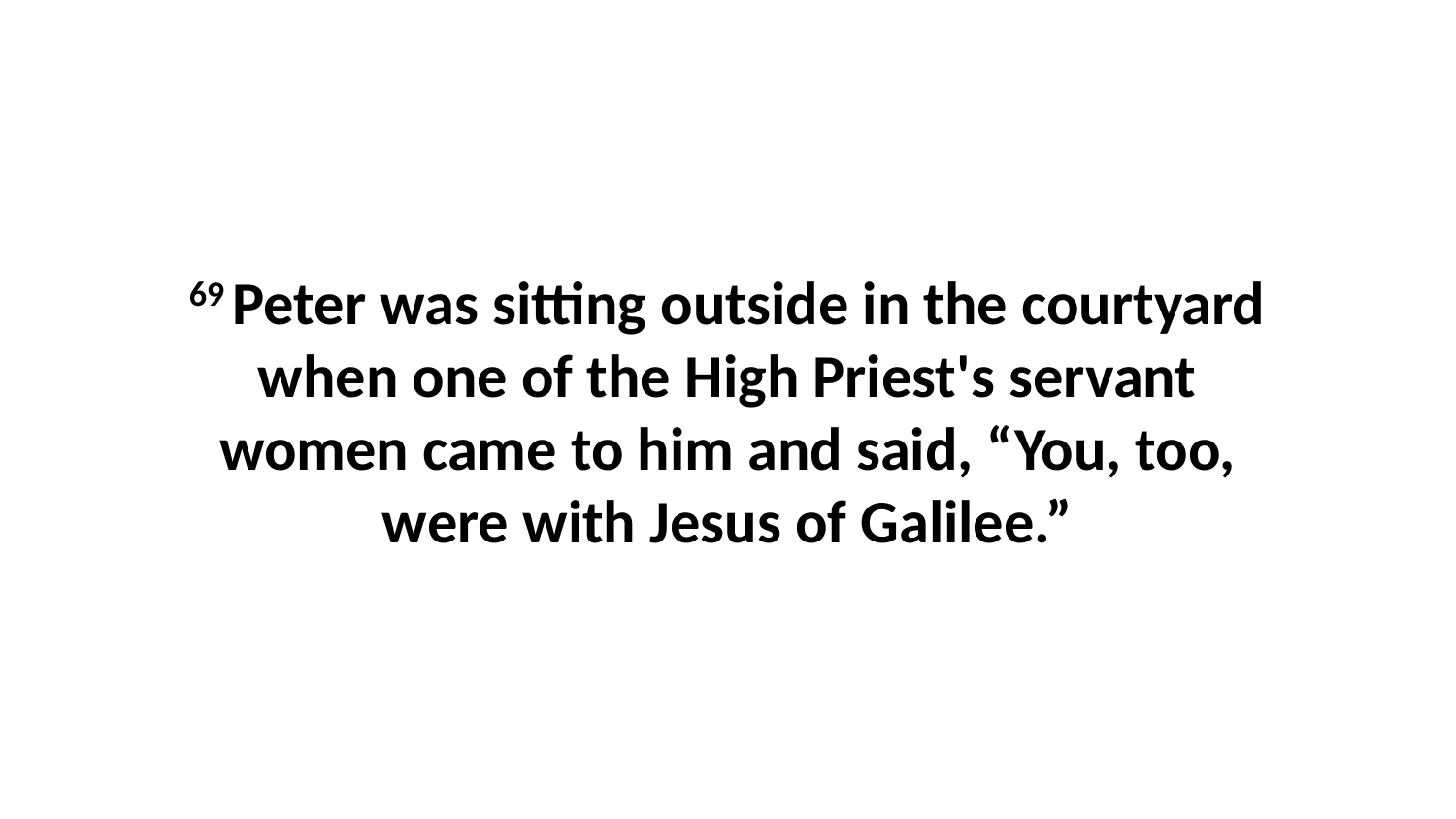

69 Peter was sitting outside in the courtyard when one of the High Priest's servant women came to him and said, “You, too, were with Jesus of Galilee.”